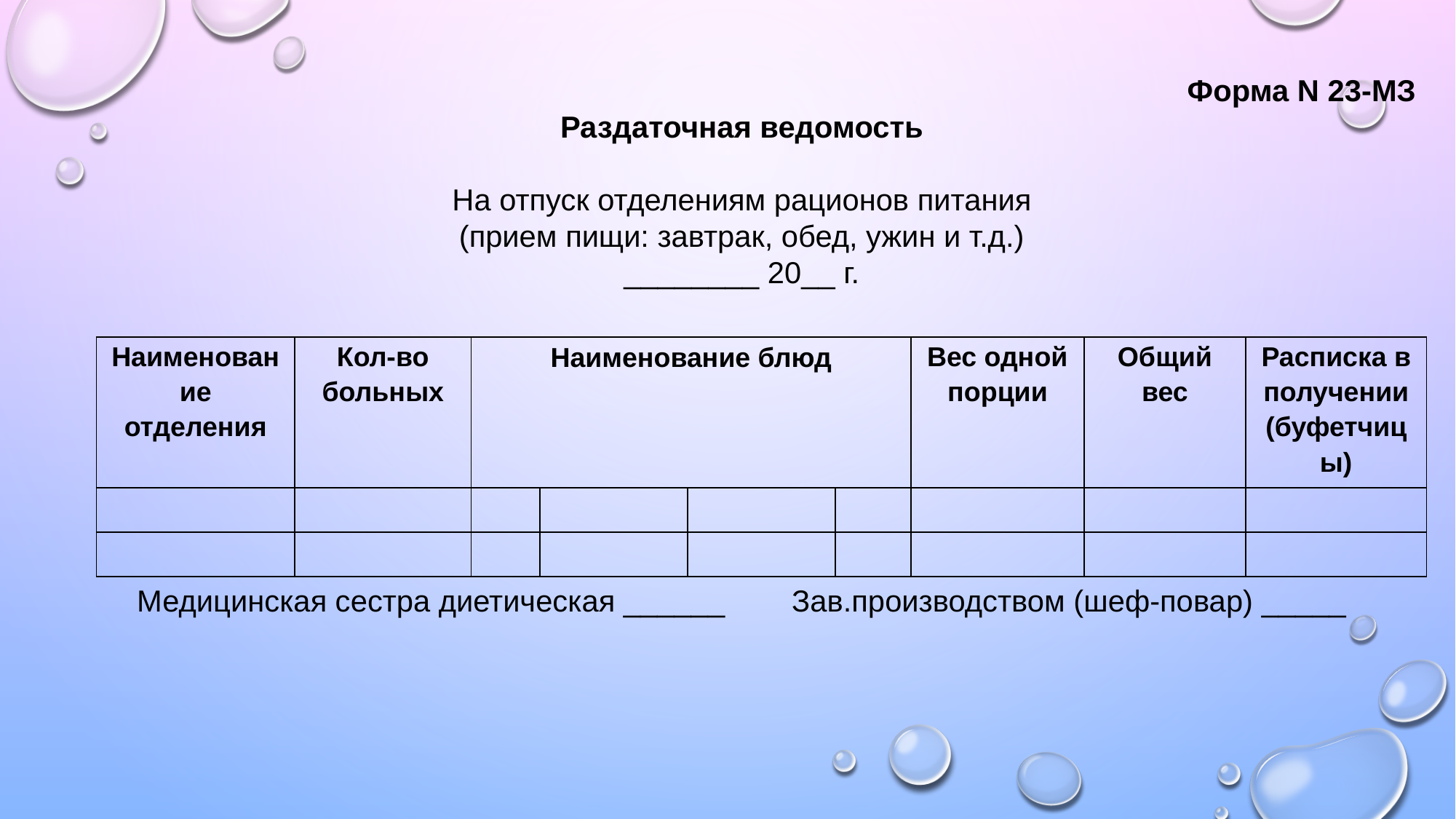

Форма N 23-МЗ
Раздаточная ведомость

На отпуск отделениям рационов питания
(прием пищи: завтрак, обед, ужин и т.д.)
________ 20__ г.

Медицинская сестра диетическая ______        Зав.производством (шеф-повар) _____

| Наименование отделения | Кол-во больных | Наименование блюд |  |  |  | Вес одной порции | Общий вес | Расписка в получении (буфетчицы) |
| --- | --- | --- | --- | --- | --- | --- | --- | --- |
|  |  |  |  |  |  |  |  |  |
|  |  |  |  |  |  |  |  |  |